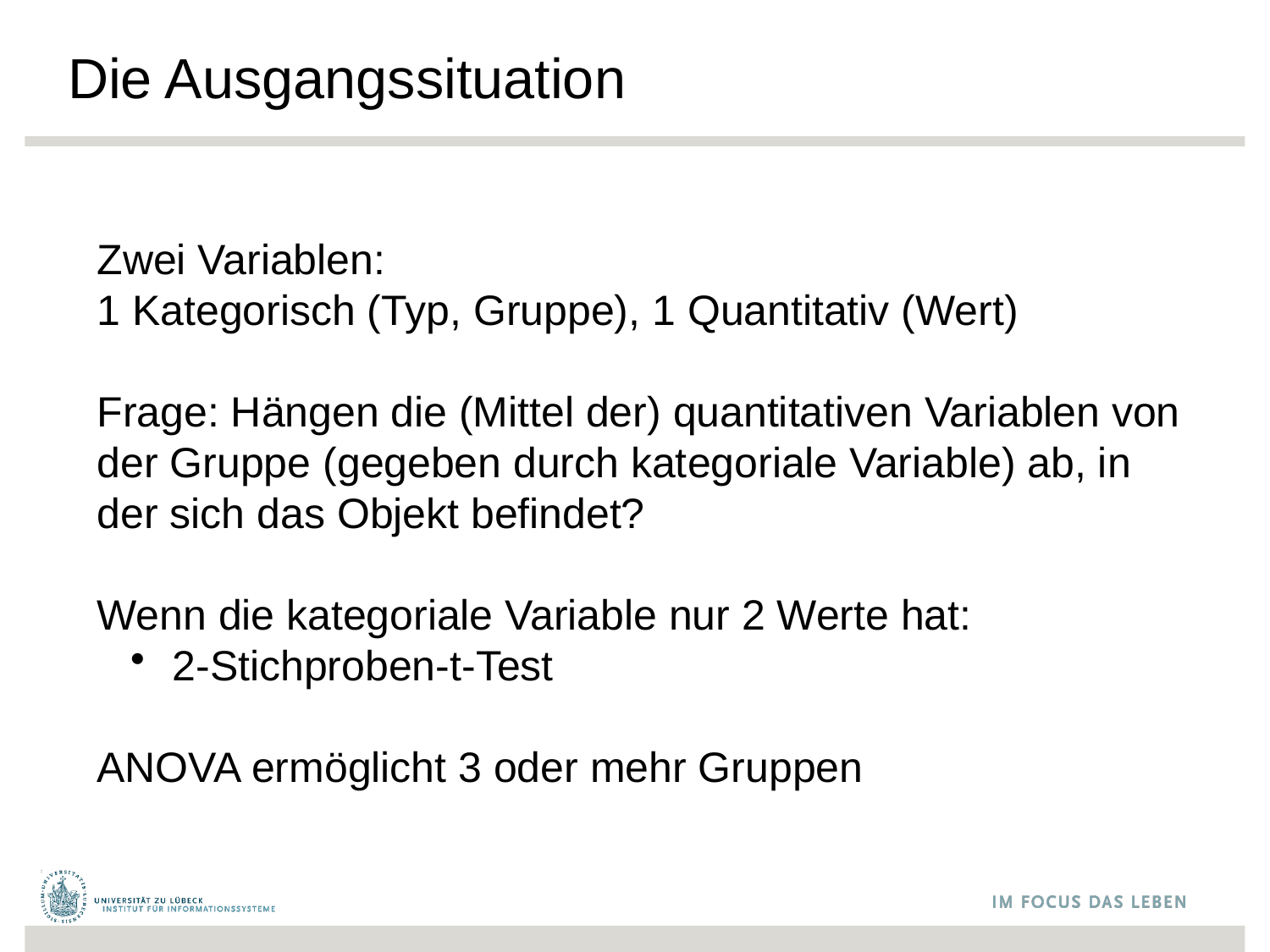

# Die Ausgangssituation

Zwei Variablen:
1 Kategorisch (Typ, Gruppe), 1 Quantitativ (Wert)

Frage: Hängen die (Mittel der) quantitativen Variablen von der Gruppe (gegeben durch kategoriale Variable) ab, in der sich das Objekt befindet?

Wenn die kategoriale Variable nur 2 Werte hat:
 2-Stichproben-t-Test

ANOVA ermöglicht 3 oder mehr Gruppen